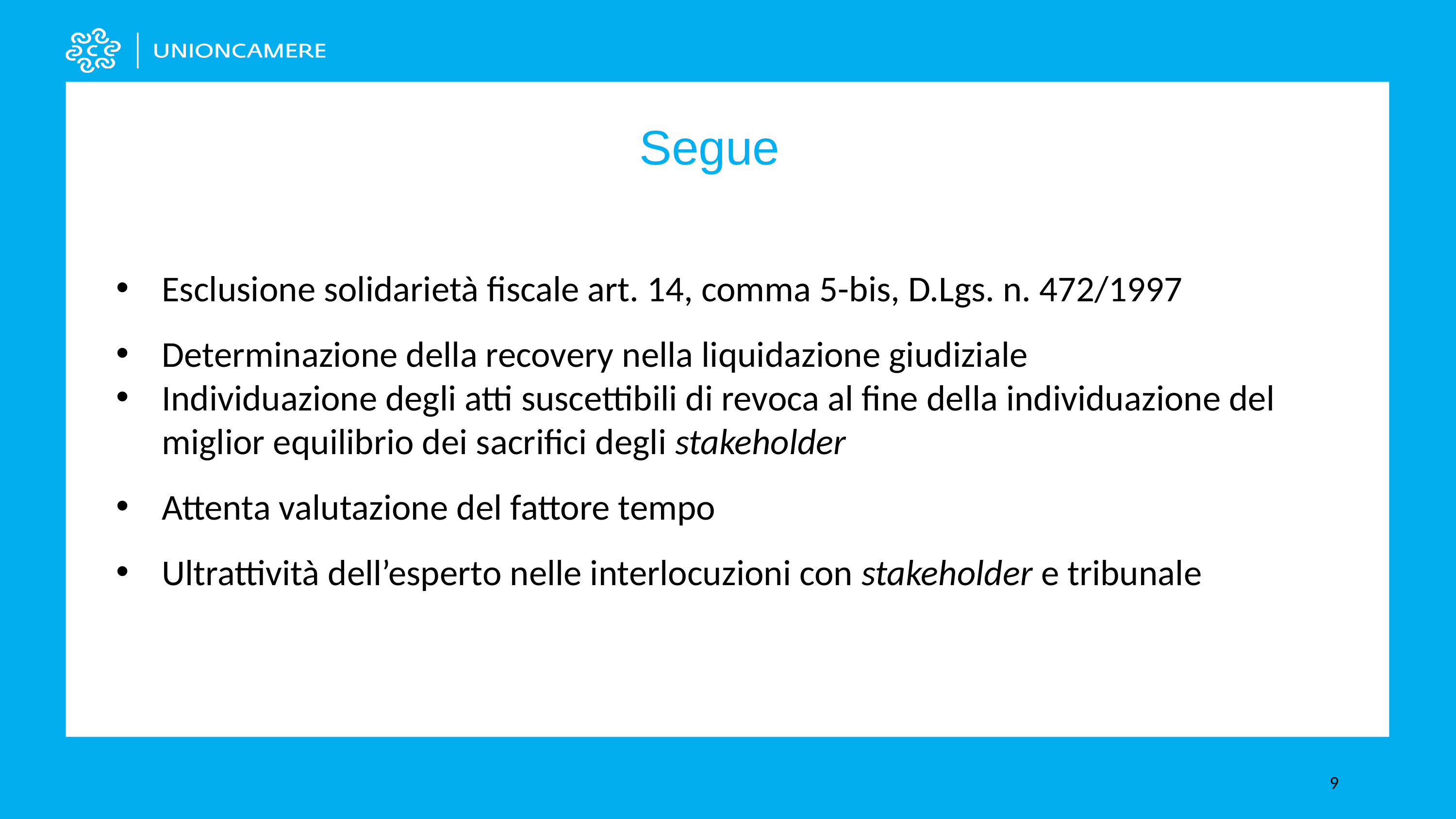

Segue
Esclusione solidarietà fiscale art. 14, comma 5-bis, D.Lgs. n. 472/1997
Determinazione della recovery nella liquidazione giudiziale
Individuazione degli atti suscettibili di revoca al fine della individuazione del miglior equilibrio dei sacrifici degli stakeholder
Attenta valutazione del fattore tempo
Ultrattività dell’esperto nelle interlocuzioni con stakeholder e tribunale
9